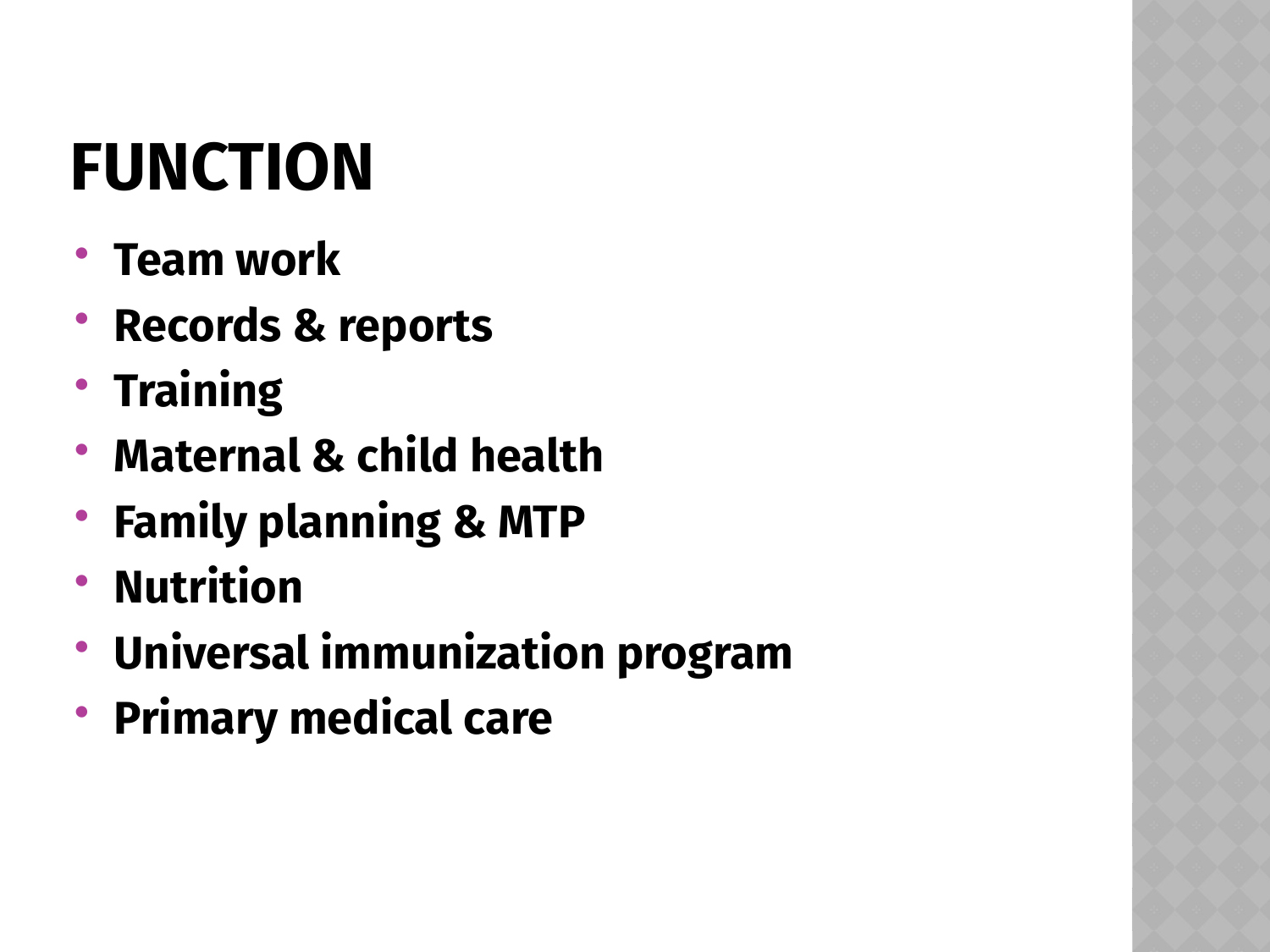

# function
Team work
Records & reports
Training
Maternal & child health
Family planning & MTP
Nutrition
Universal immunization program
Primary medical care